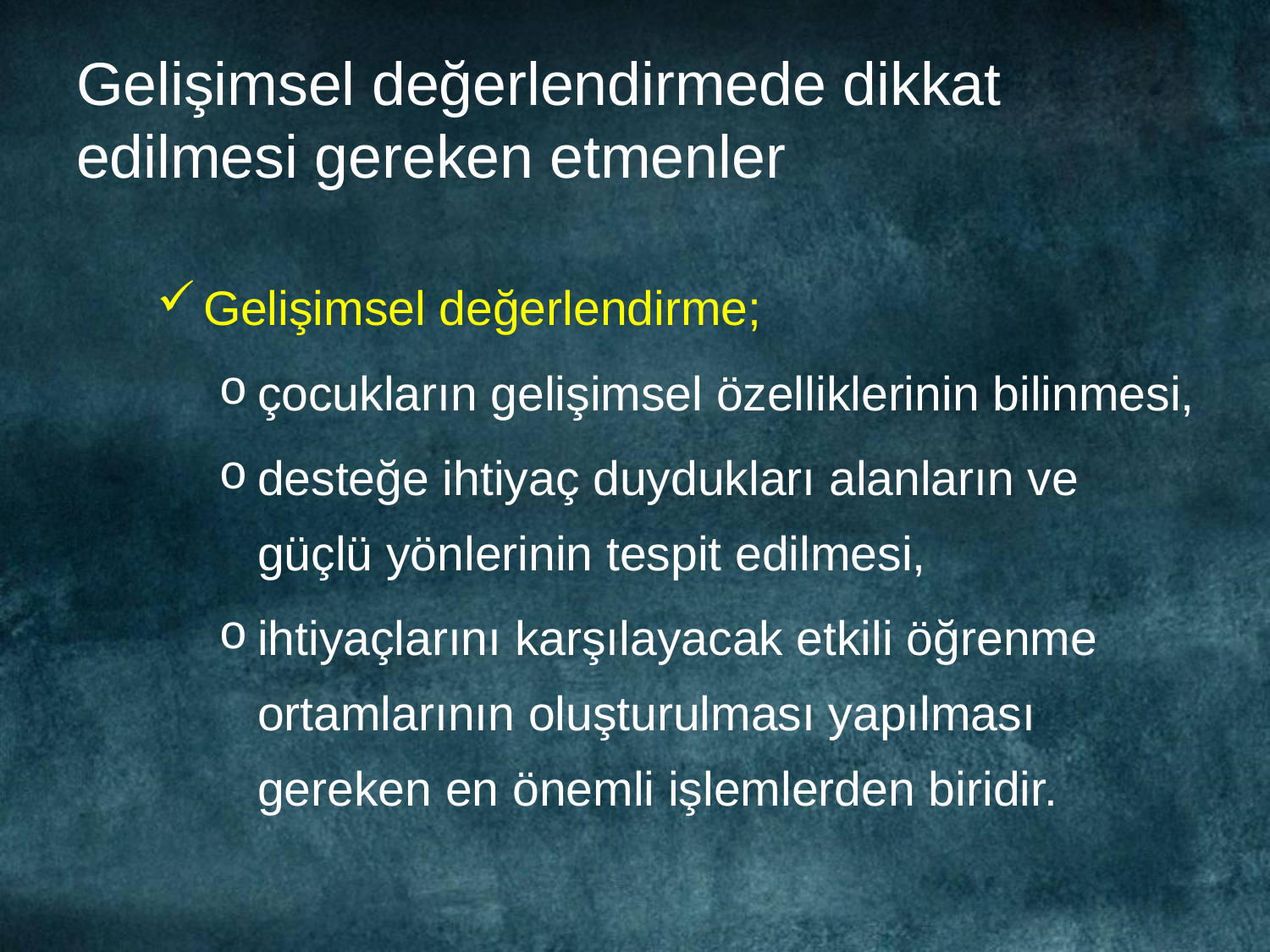

# Gelişimsel değerlendirmede dikkat edilmesi gereken etmenler
Gelişimsel değerlendirme;
çocukların gelişimsel özelliklerinin bilinmesi,
desteğe ihtiyaç duydukları alanların ve güçlü yönlerinin tespit edilmesi,
ihtiyaçlarını karşılayacak etkili öğrenme ortamlarının oluşturulması yapılması gereken en önemli işlemlerden biridir.